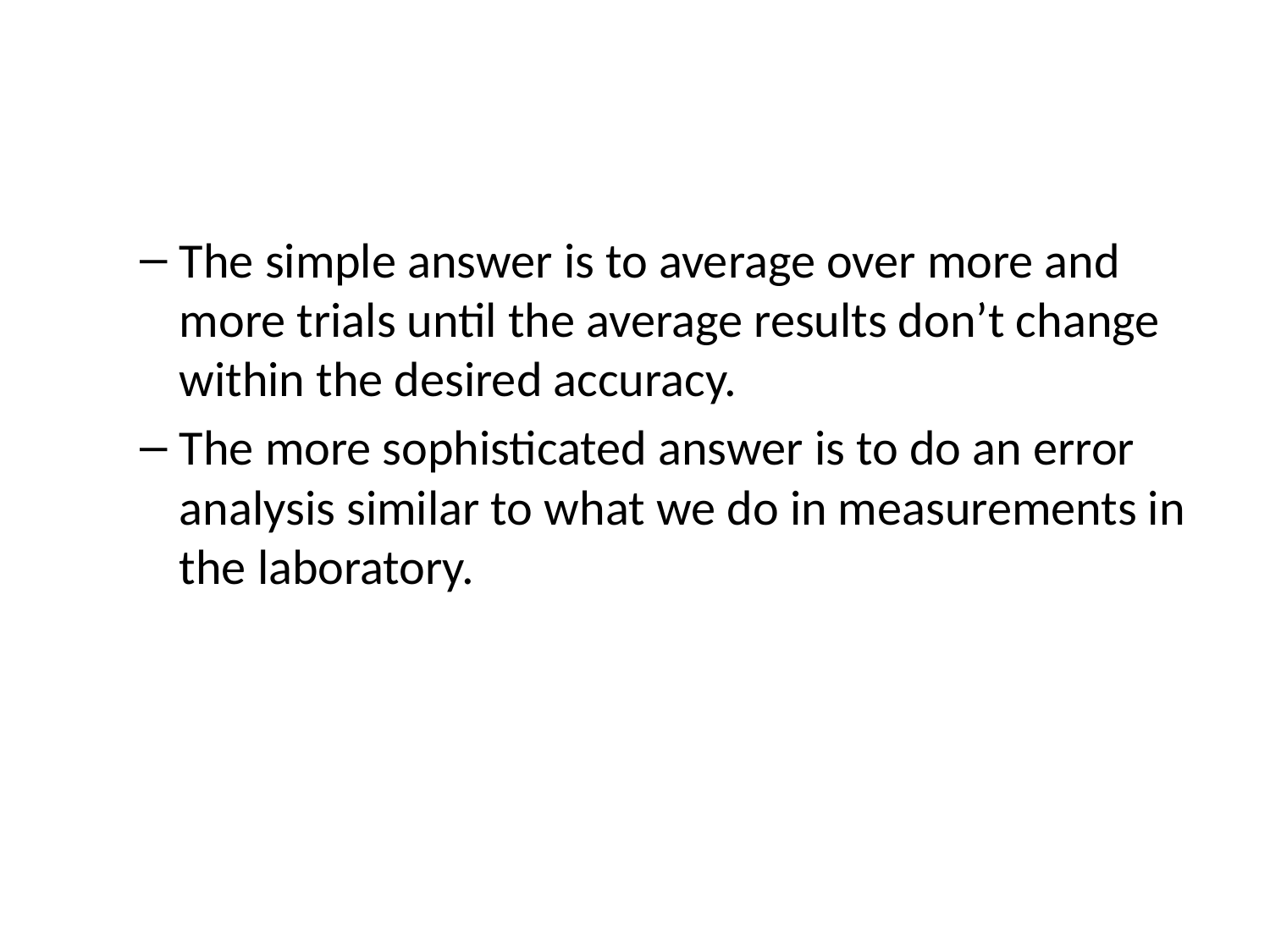

#
The simple answer is to average over more and more trials until the average results don’t change within the desired accuracy.
The more sophisticated answer is to do an error analysis similar to what we do in measurements in the laboratory.